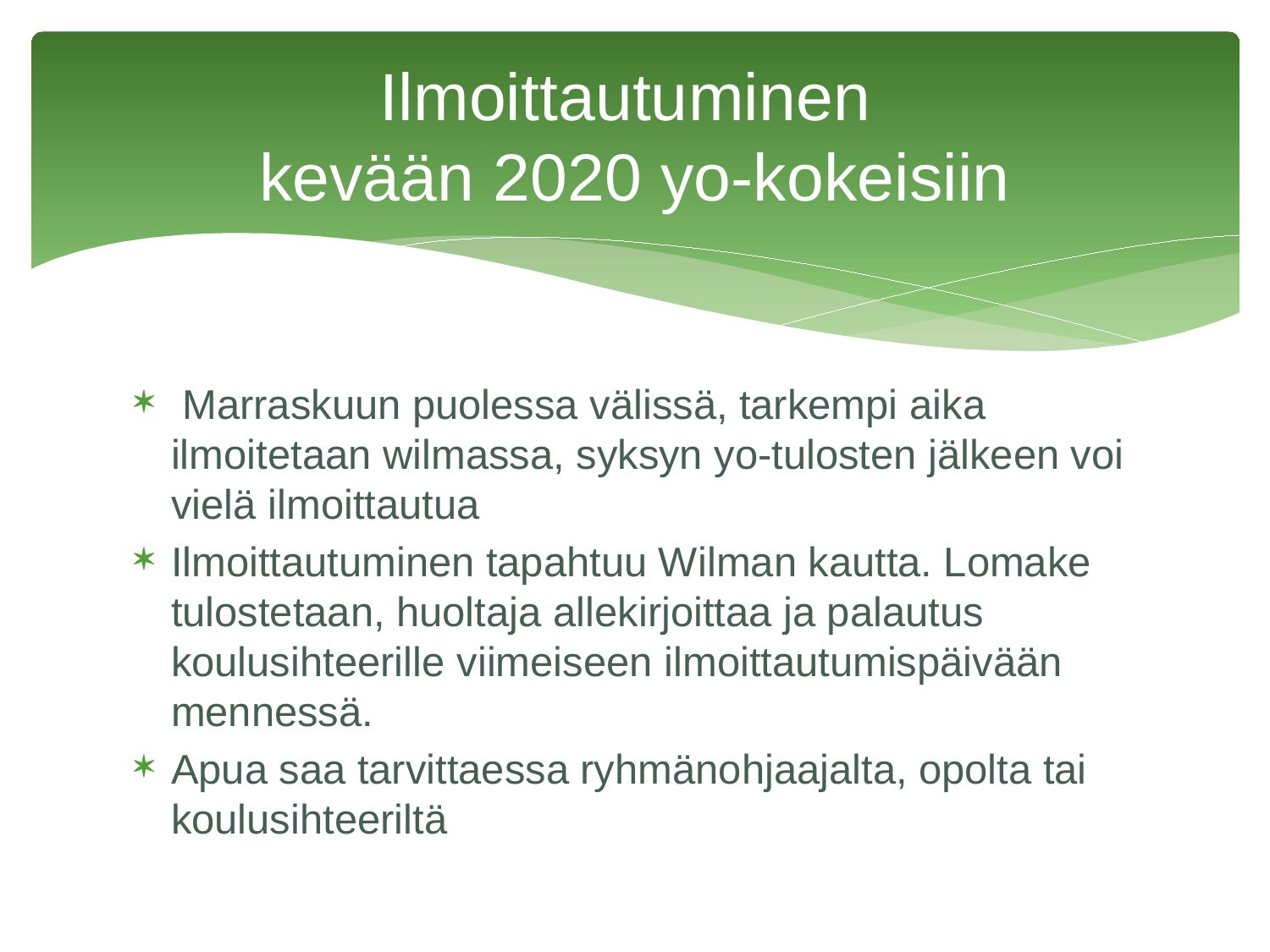

# Ilmoittautuminen kevään 2020 yo-kokeisiin
 Marraskuun puolessa välissä, tarkempi aika ilmoitetaan wilmassa, syksyn yo-tulosten jälkeen voi vielä ilmoittautua
Ilmoittautuminen tapahtuu Wilman kautta. Lomake tulostetaan, huoltaja allekirjoittaa ja palautus koulusihteerille viimeiseen ilmoittautumispäivään  mennessä.
Apua saa tarvittaessa ryhmänohjaajalta, opolta tai koulusihteeriltä